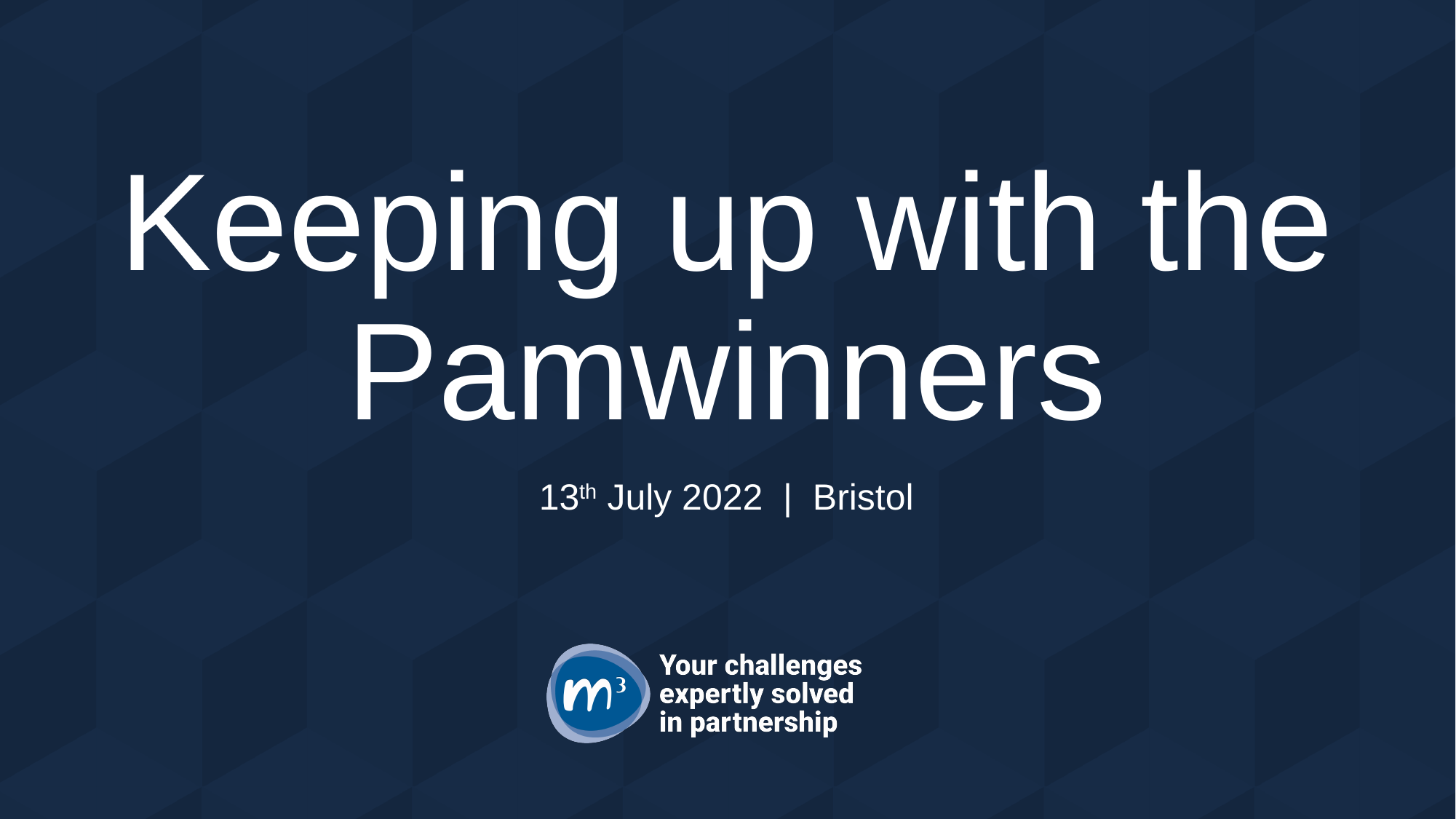

# Keeping up with the Pamwinners
13th July 2022  |  Bristol